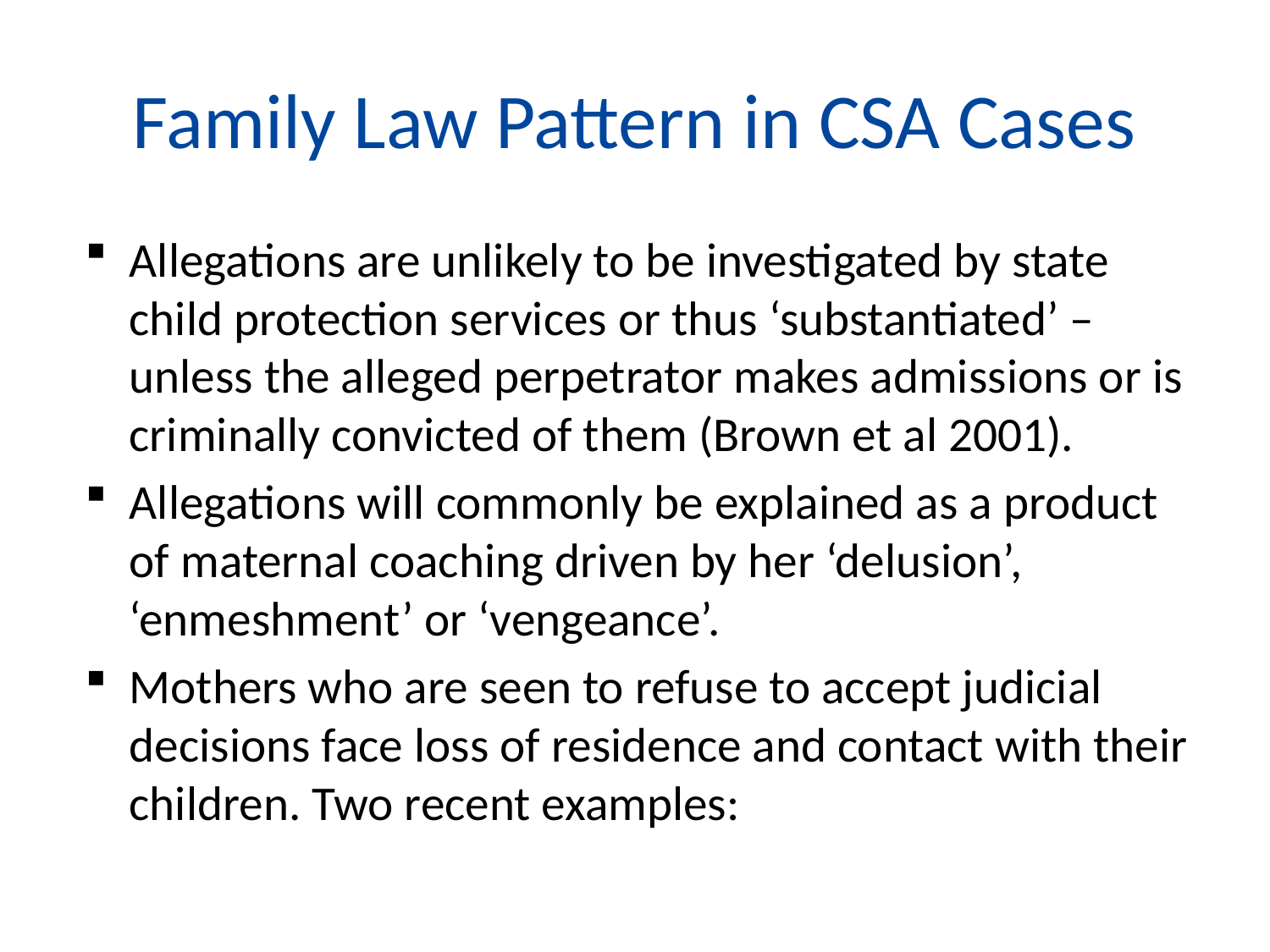

# Family Law Pattern in CSA Cases
Allegations are unlikely to be investigated by state child protection services or thus ‘substantiated’ – unless the alleged perpetrator makes admissions or is criminally convicted of them (Brown et al 2001).
Allegations will commonly be explained as a product of maternal coaching driven by her ‘delusion’, ‘enmeshment’ or ‘vengeance’.
Mothers who are seen to refuse to accept judicial decisions face loss of residence and contact with their children. Two recent examples: